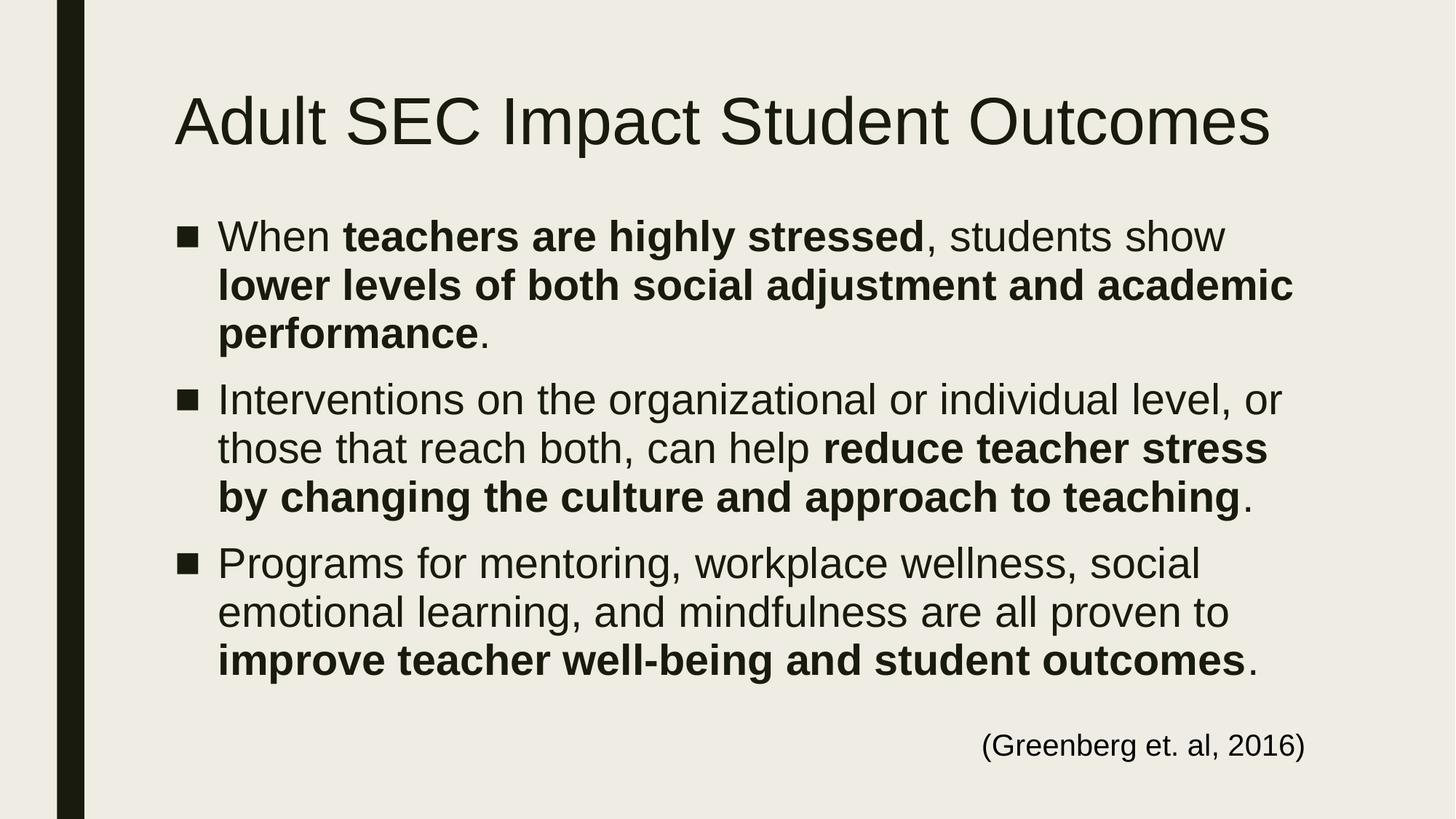

# Adult SEC Impact Student Outcomes
When teachers are highly stressed, students show lower levels of both social adjustment and academic performance.
Interventions on the organizational or individual level, or those that reach both, can help reduce teacher stress by changing the culture and approach to teaching.
Programs for mentoring, workplace wellness, social emotional learning, and mindfulness are all proven to improve teacher well-being and student outcomes.

(Greenberg et. al, 2016)